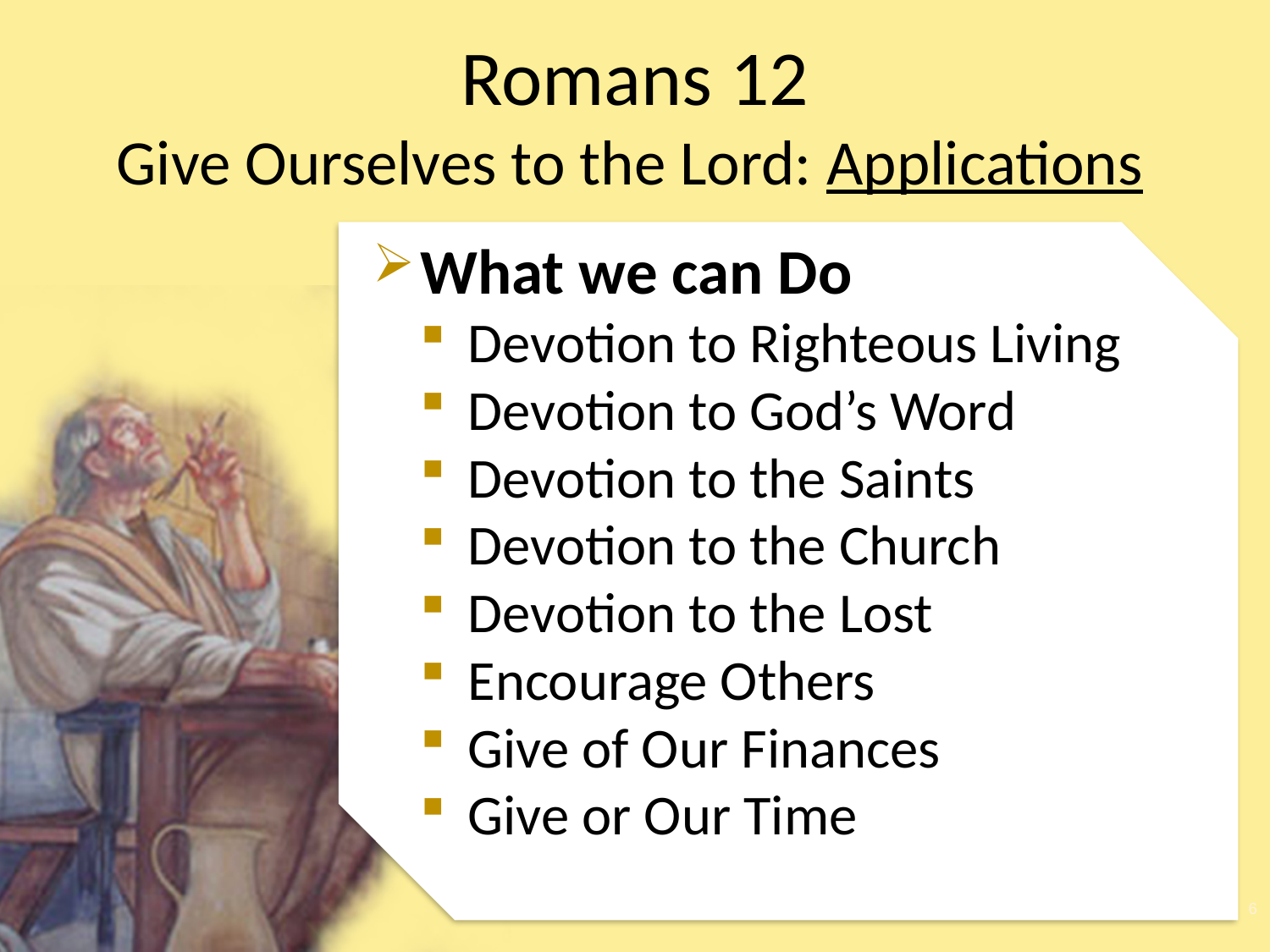

# Romans 12
Give Ourselves to the Lord: Applications
What we can Do
Devotion to Righteous Living
Devotion to God’s Word
Devotion to the Saints
Devotion to the Church
Devotion to the Lost
Encourage Others
Give of Our Finances
Give or Our Time

6